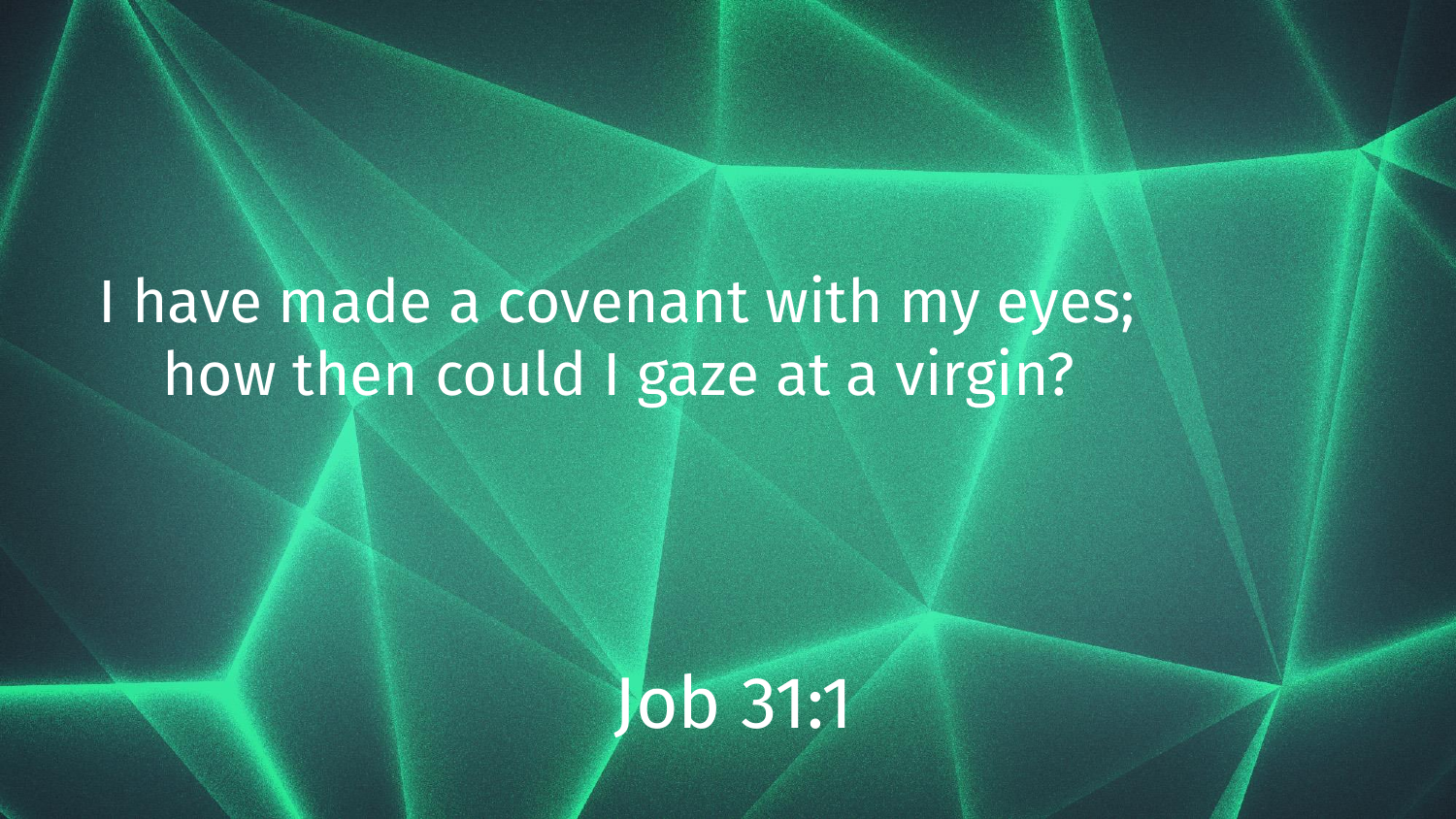

I have made a covenant with my eyes;
    how then could I gaze at a virgin?
Job 31:1